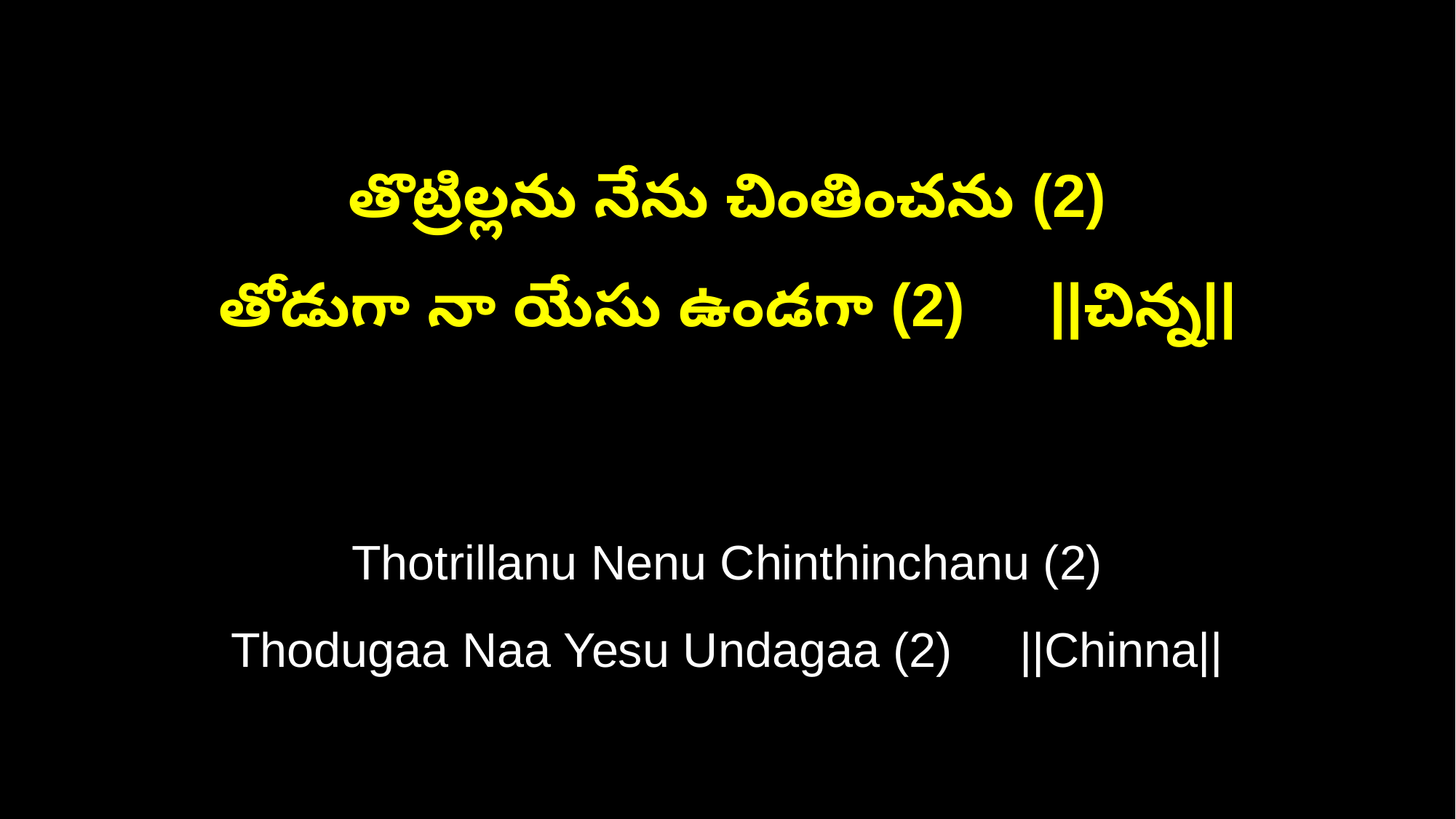

తొట్రిల్లను నేను చింతించను (2)
తోడుగా నా యేసు ఉండగా (2)     ||చిన్న||
Thotrillanu Nenu Chinthinchanu (2)
Thodugaa Naa Yesu Undagaa (2)     ||Chinna||